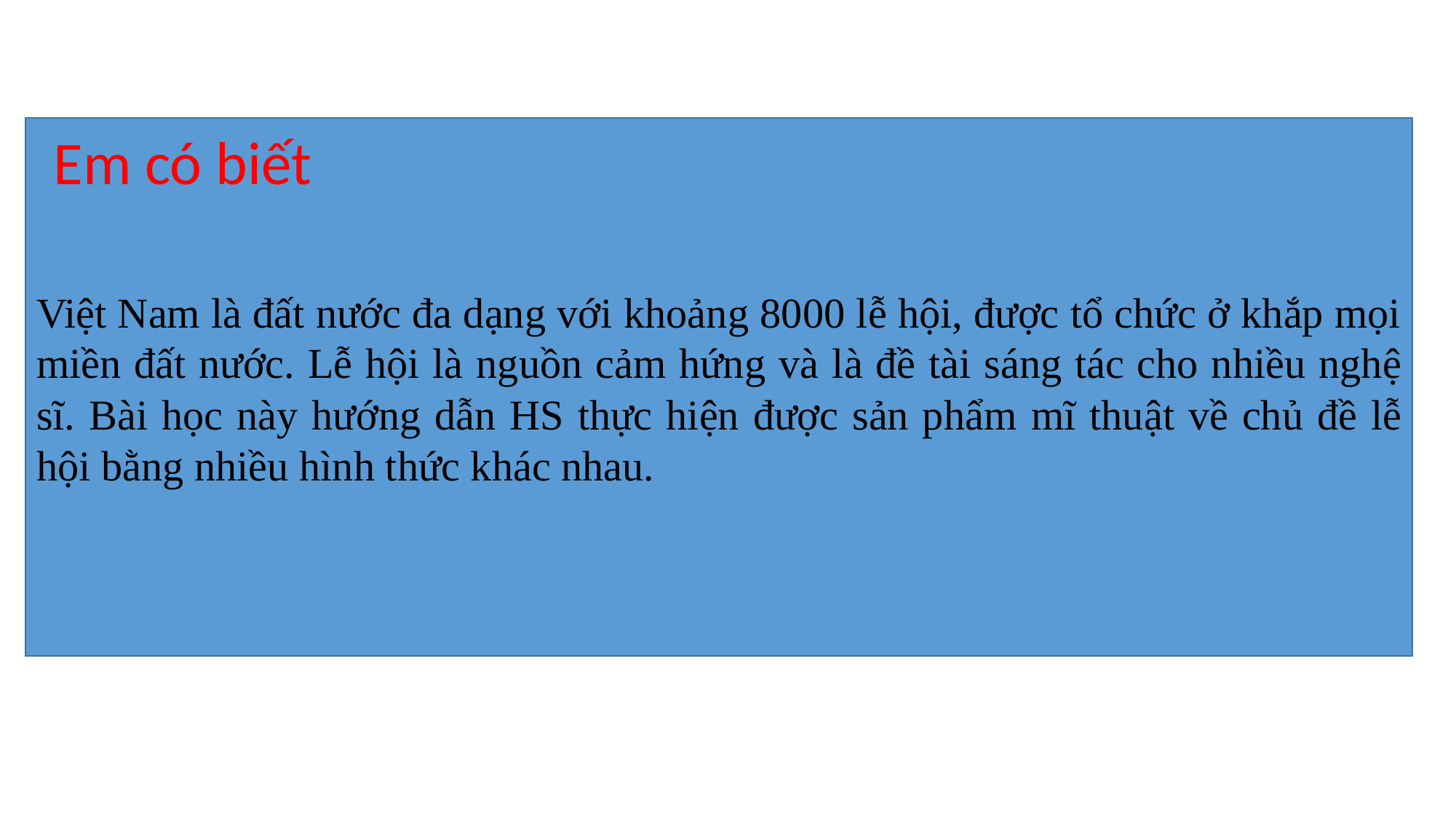

Việt Nam là đất nước đa dạng với khoảng 8000 lễ hội, được tổ chức ở khắp mọi miền đất nước. Lễ hội là nguồn cảm hứng và là đề tài sáng tác cho nhiều nghệ sĩ. Bài học này hướng dẫn HS thực hiện được sản phẩm mĩ thuật về chủ đề lễ hội bằng nhiều hình thức khác nhau.
Em có biết